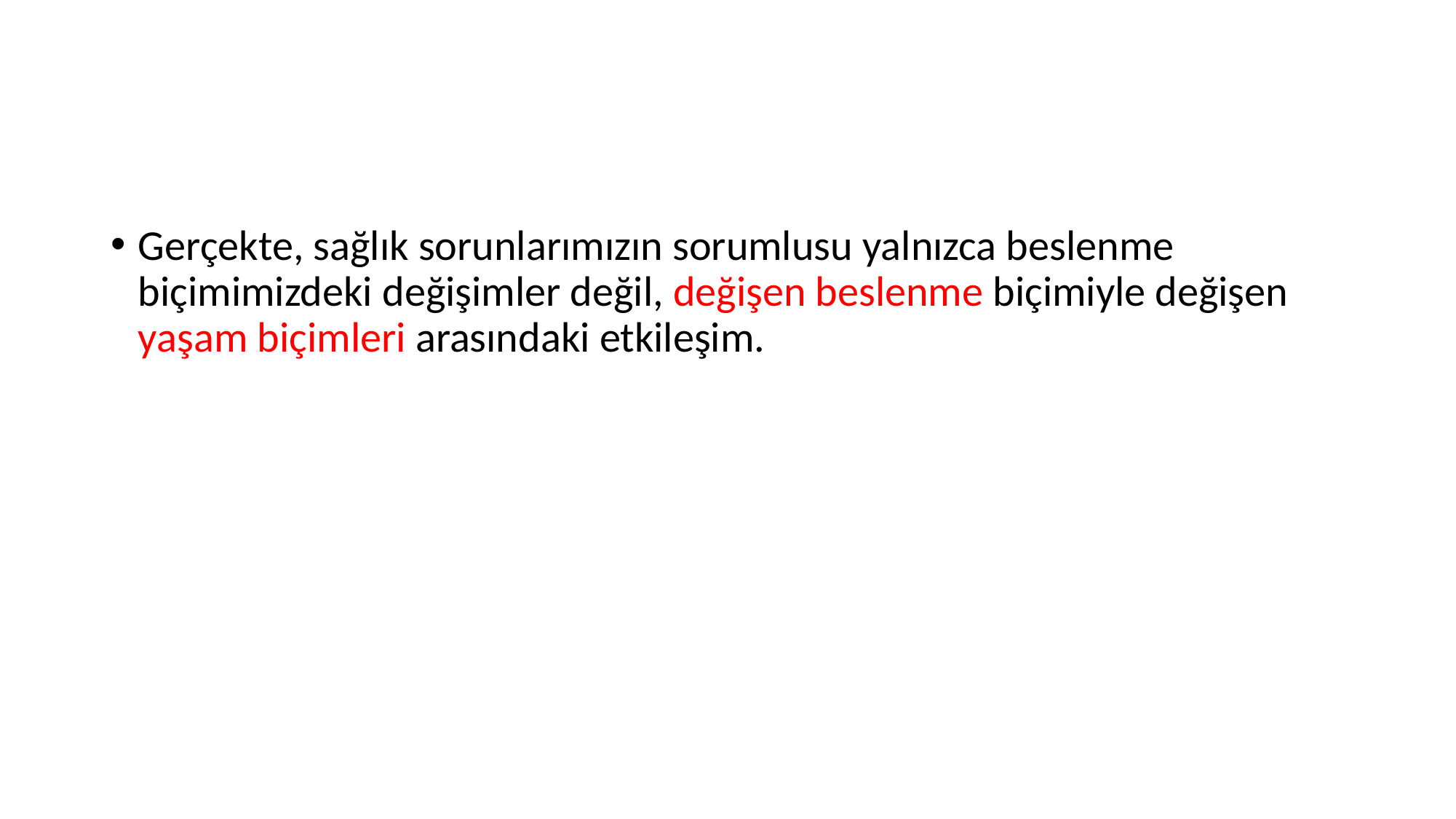

Gerçekte, sağlık sorunlarımızın sorumlusu yalnızca beslenme biçimimizdeki değişimler değil, değişen beslenme biçimiyle değişen yaşam biçimleri arasındaki etkileşim.